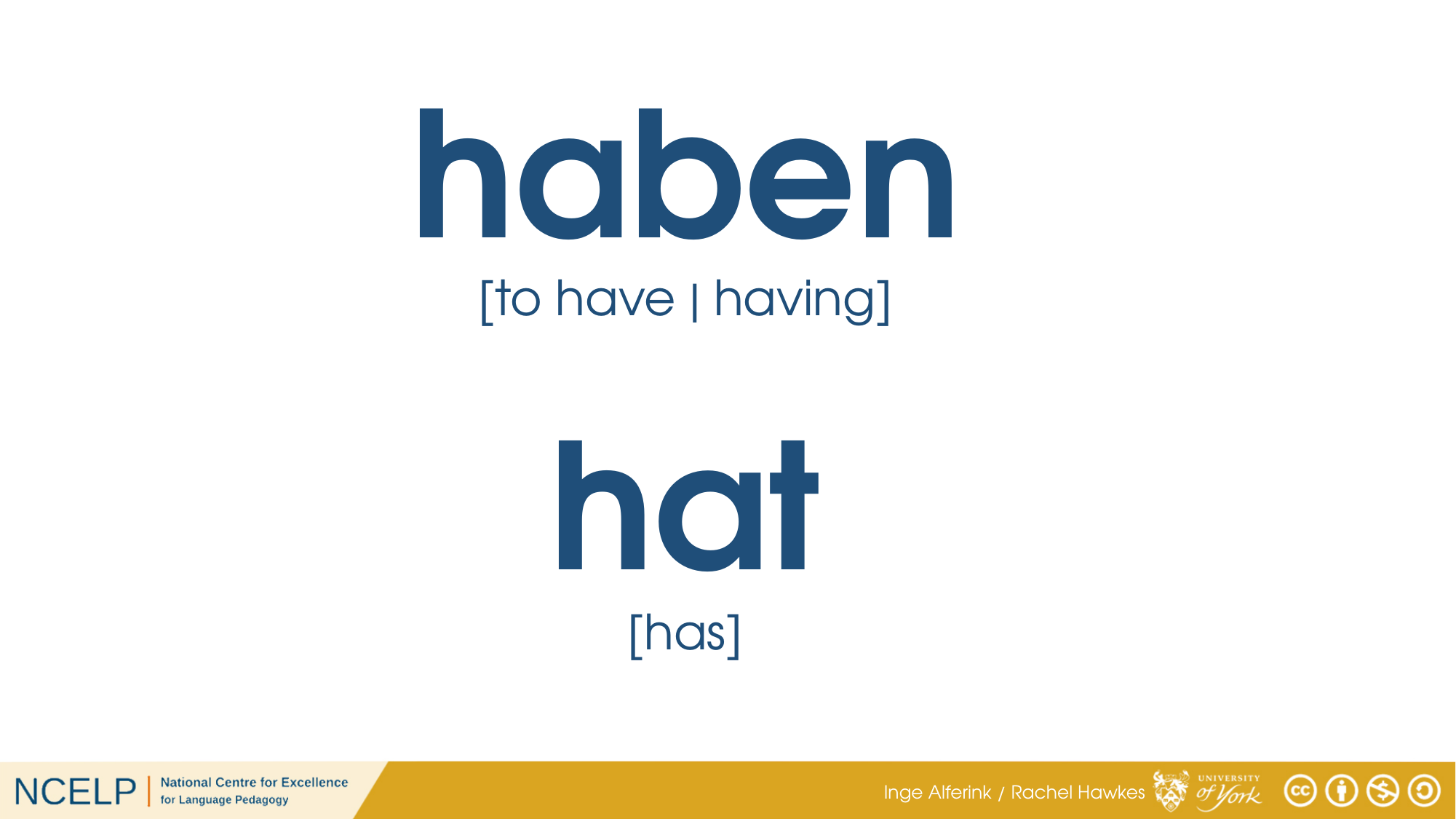

haben
[to have | having]
hat
[has]
Inge Alferink / Rachel Hawkes